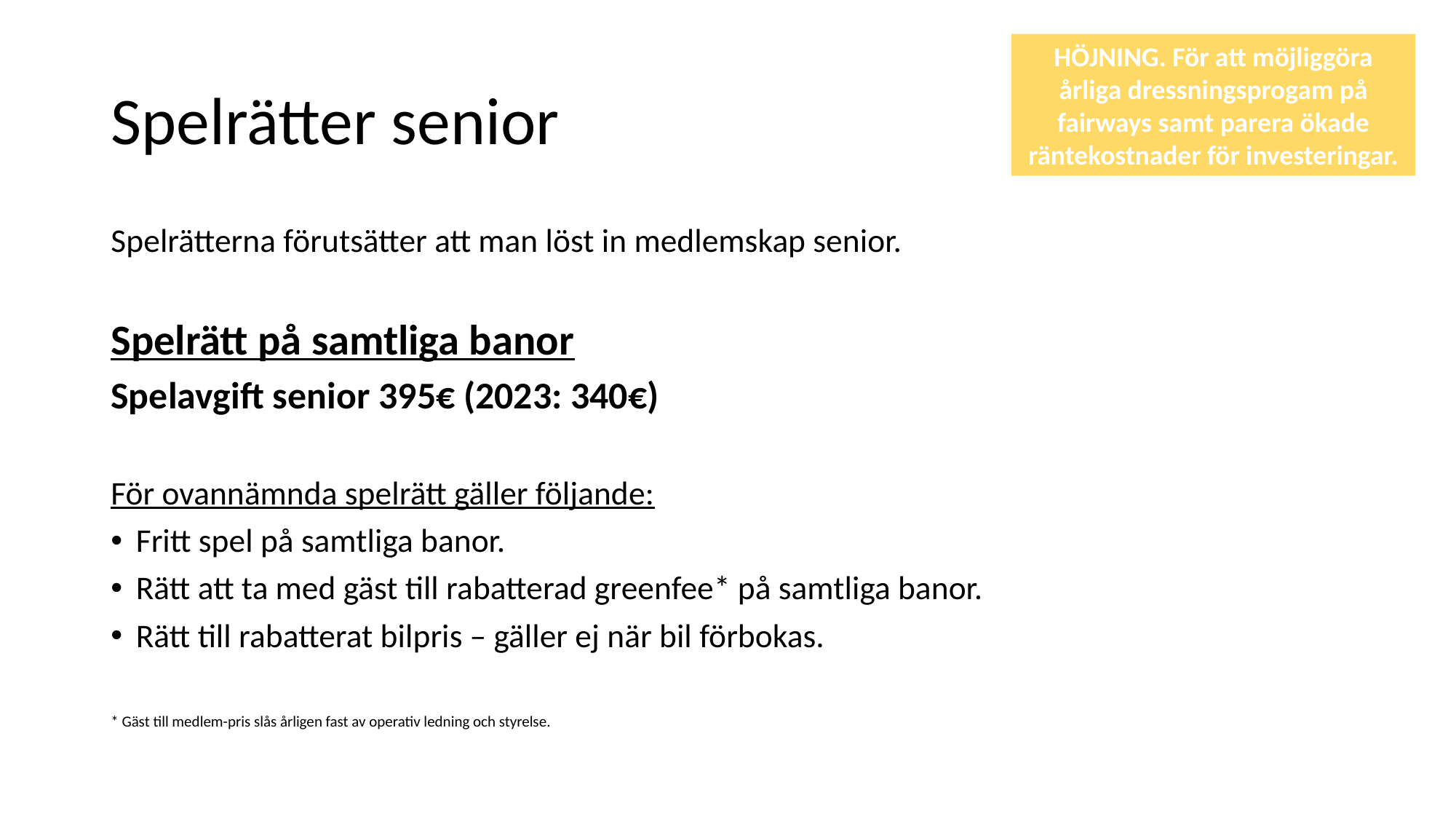

HÖJNING. För att möjliggöra årliga dressningsprogam på fairways samt parera ökade räntekostnader för investeringar.
# Spelrätter senior
Spelrätterna förutsätter att man löst in medlemskap senior.

Spelrätt på samtliga banor
Spelavgift senior 395€ (2023: 340€)

För ovannämnda spelrätt gäller följande:
Fritt spel på samtliga banor.
Rätt att ta med gäst till rabatterad greenfee* på samtliga banor.
Rätt till rabatterat bilpris – gäller ej när bil förbokas.

* Gäst till medlem-pris slås årligen fast av operativ ledning och styrelse.